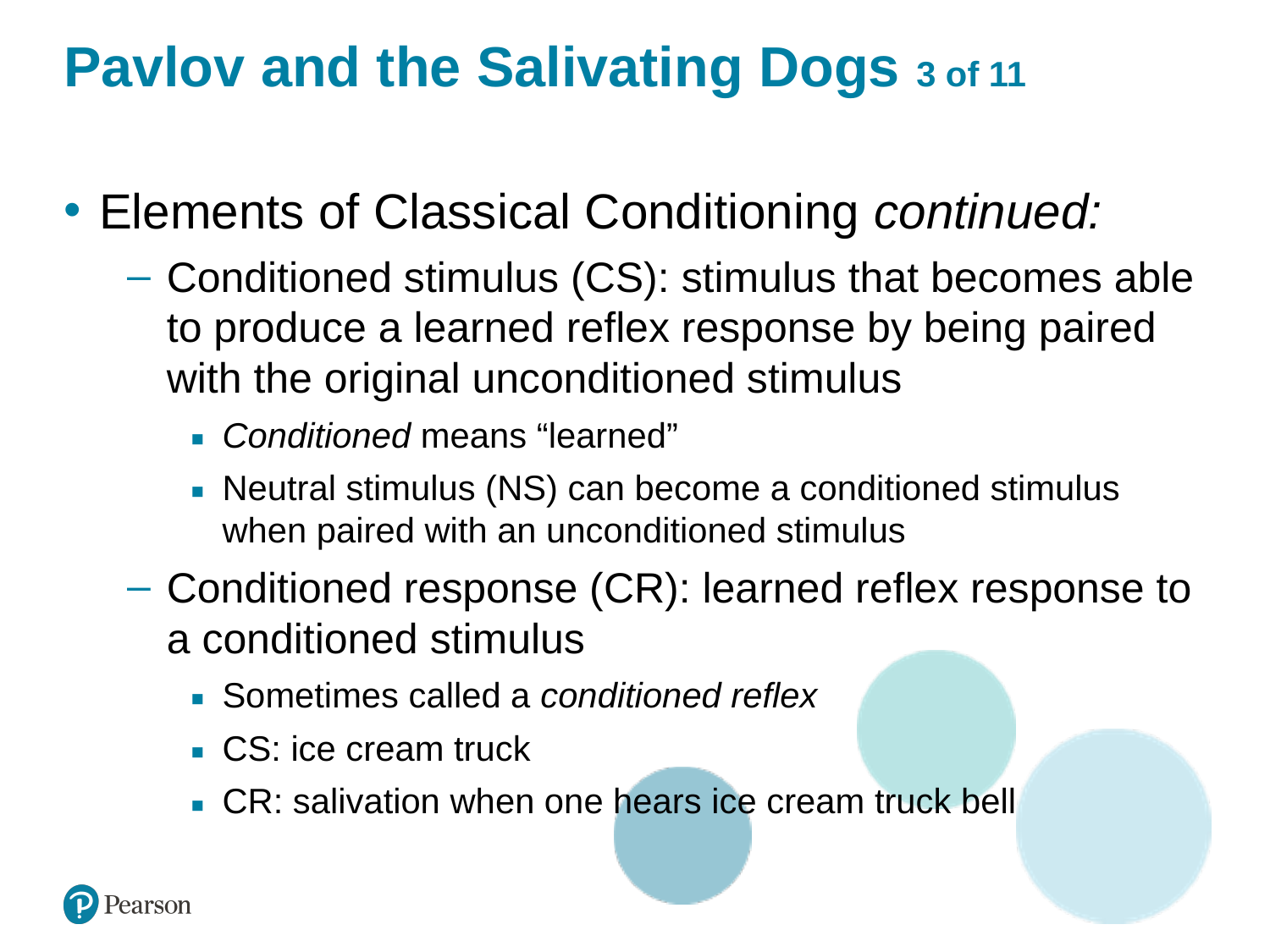

# Pavlov and the Salivating Dogs 3 of 11
Elements of Classical Conditioning continued:
Conditioned stimulus (CS): stimulus that becomes able to produce a learned reflex response by being paired with the original unconditioned stimulus
Conditioned means “learned”
Neutral stimulus (NS) can become a conditioned stimulus when paired with an unconditioned stimulus
Conditioned response (CR): learned reflex response to a conditioned stimulus
Sometimes called a conditioned reflex
CS: ice cream truck
CR: salivation when one hears ice cream truck bell